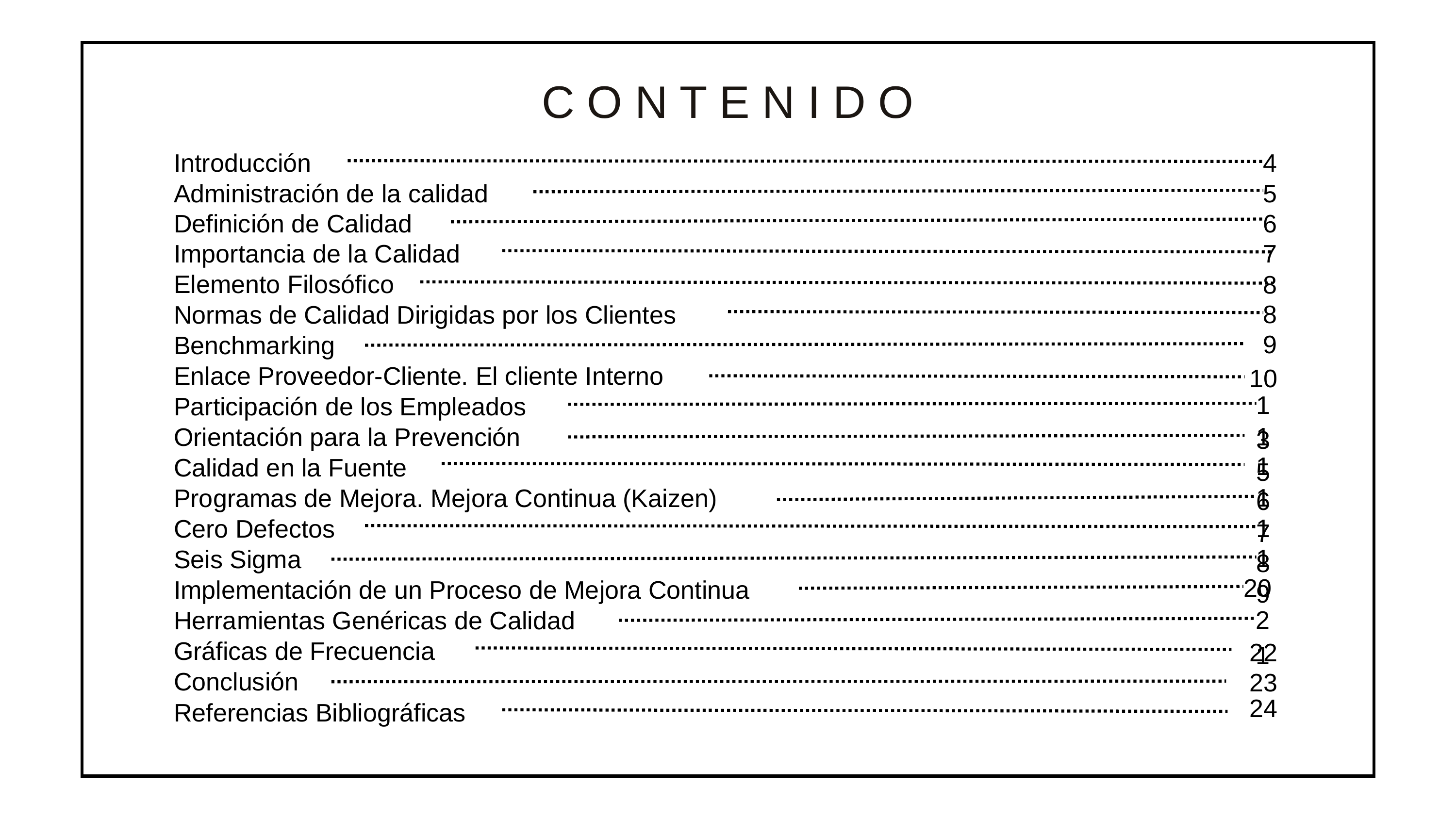

C O N T E N I D O
Introducción
4

Administración de la calidad
5

Definición de Calidad
6

Importancia de la Calidad
7

Elemento Filosófico
8

8
Normas de Calidad Dirigidas por los Clientes

9
Benchmarking

Enlace Proveedor-Cliente. El cliente Interno
10

13
Participación de los Empleados

15
Orientación para la Prevención

16
Calidad en la Fuente

17
Programas de Mejora. Mejora Continua (Kaizen)

18
Cero Defectos

19
Seis Sigma

20
Implementación de un Proceso de Mejora Continua

21
Herramientas Genéricas de Calidad

Gráficas de Frecuencia
22

Conclusión
23

24
Referencias Bibliográficas